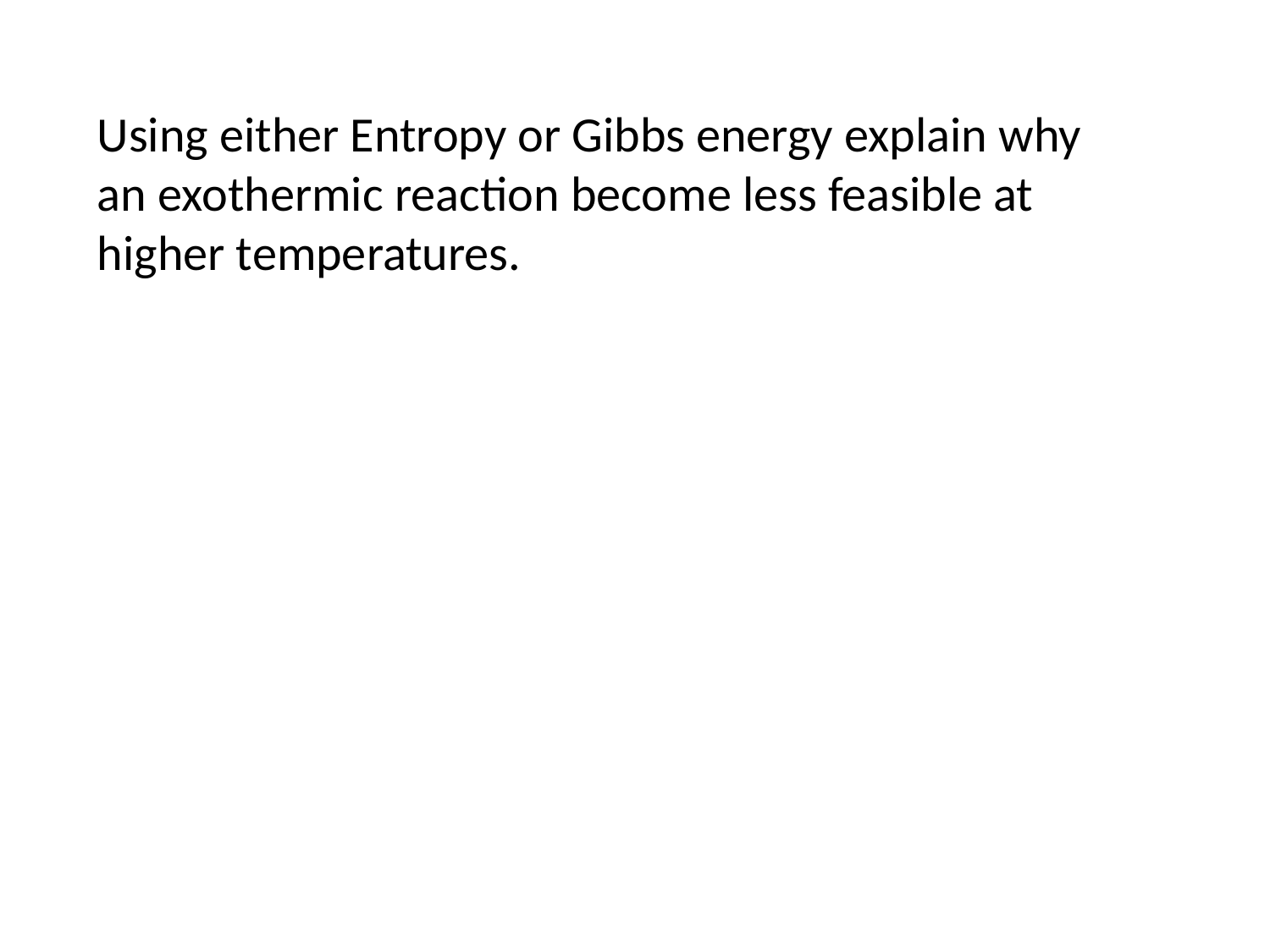

Using either Entropy or Gibbs energy explain why an exothermic reaction become less feasible at higher temperatures.